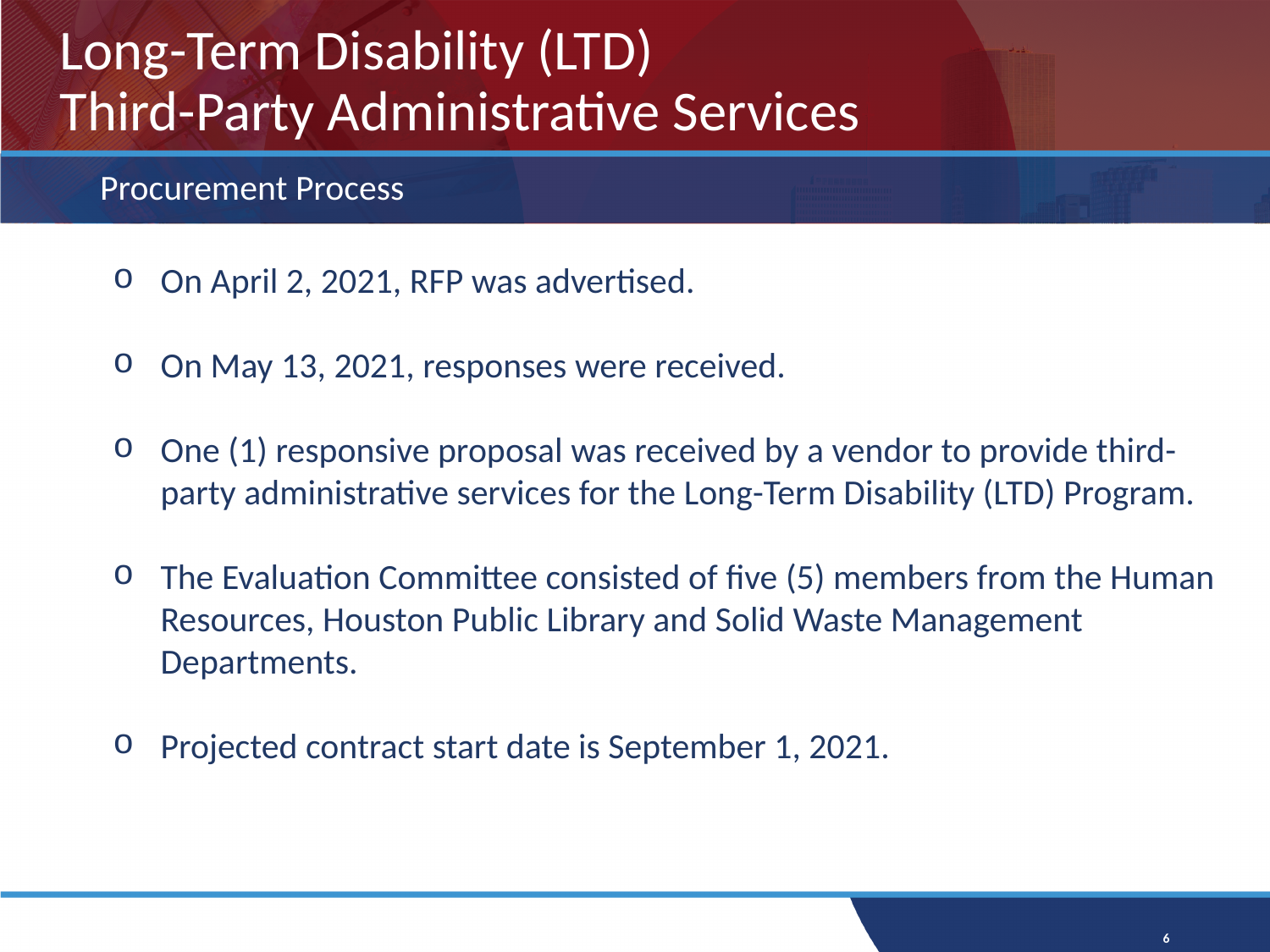

# Long-Term Disability (LTD) Third-Party Administrative Services
Procurement Process
On April 2, 2021, RFP was advertised.

On May 13, 2021, responses were received.

One (1) responsive proposal was received by a vendor to provide third-party administrative services for the Long-Term Disability (LTD) Program.

The Evaluation Committee consisted of five (5) members from the Human Resources, Houston Public Library and Solid Waste Management Departments.

Projected contract start date is September 1, 2021.
6